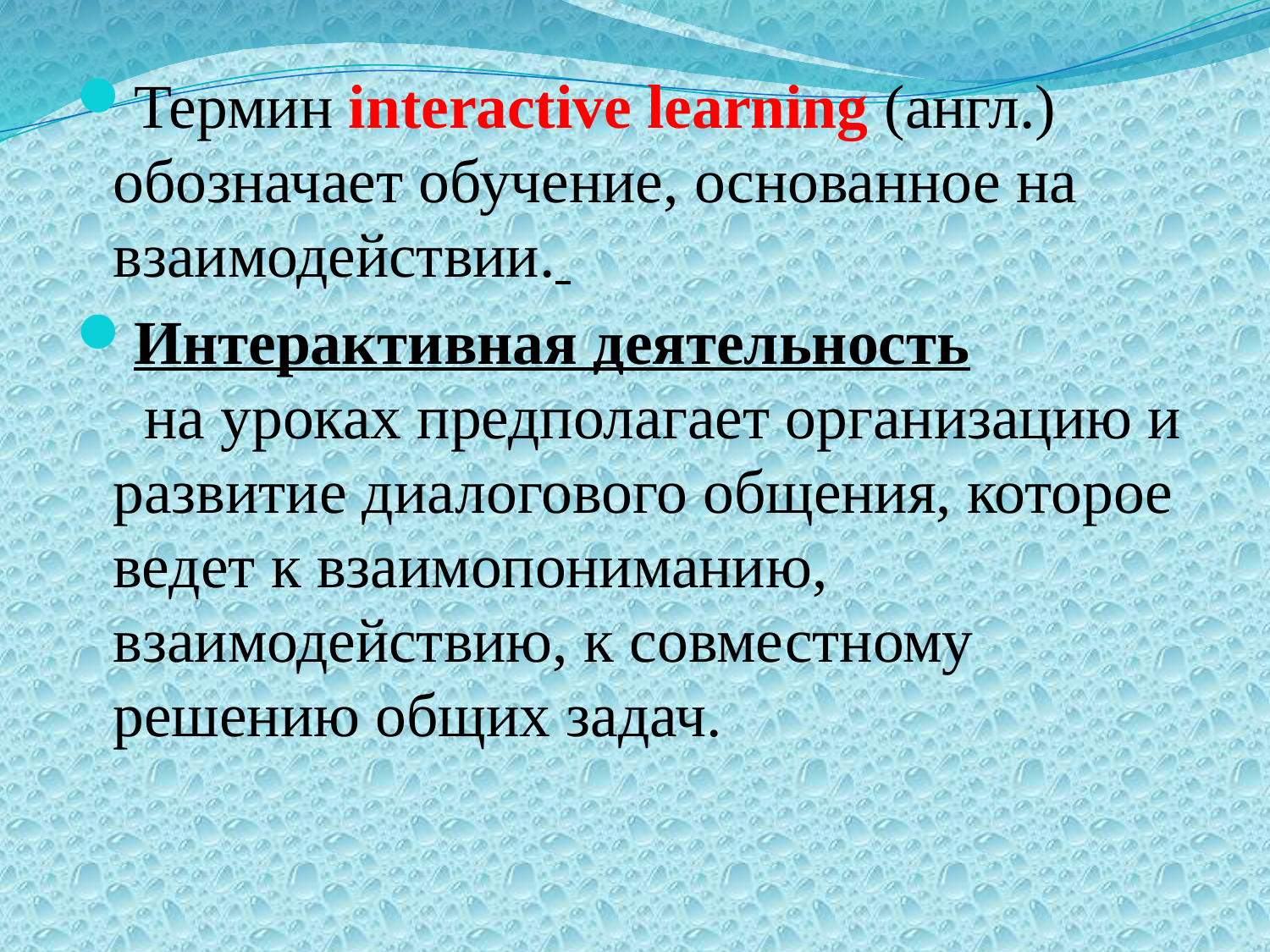

Термин interactive learning (англ.) обозначает обучение, основанное на  взаимодействии.
Интерактивная деятельность                 на уроках предполагает организацию и развитие диалогового общения, которое ведет к взаимопониманию, взаимодействию, к совместному решению общих задач.